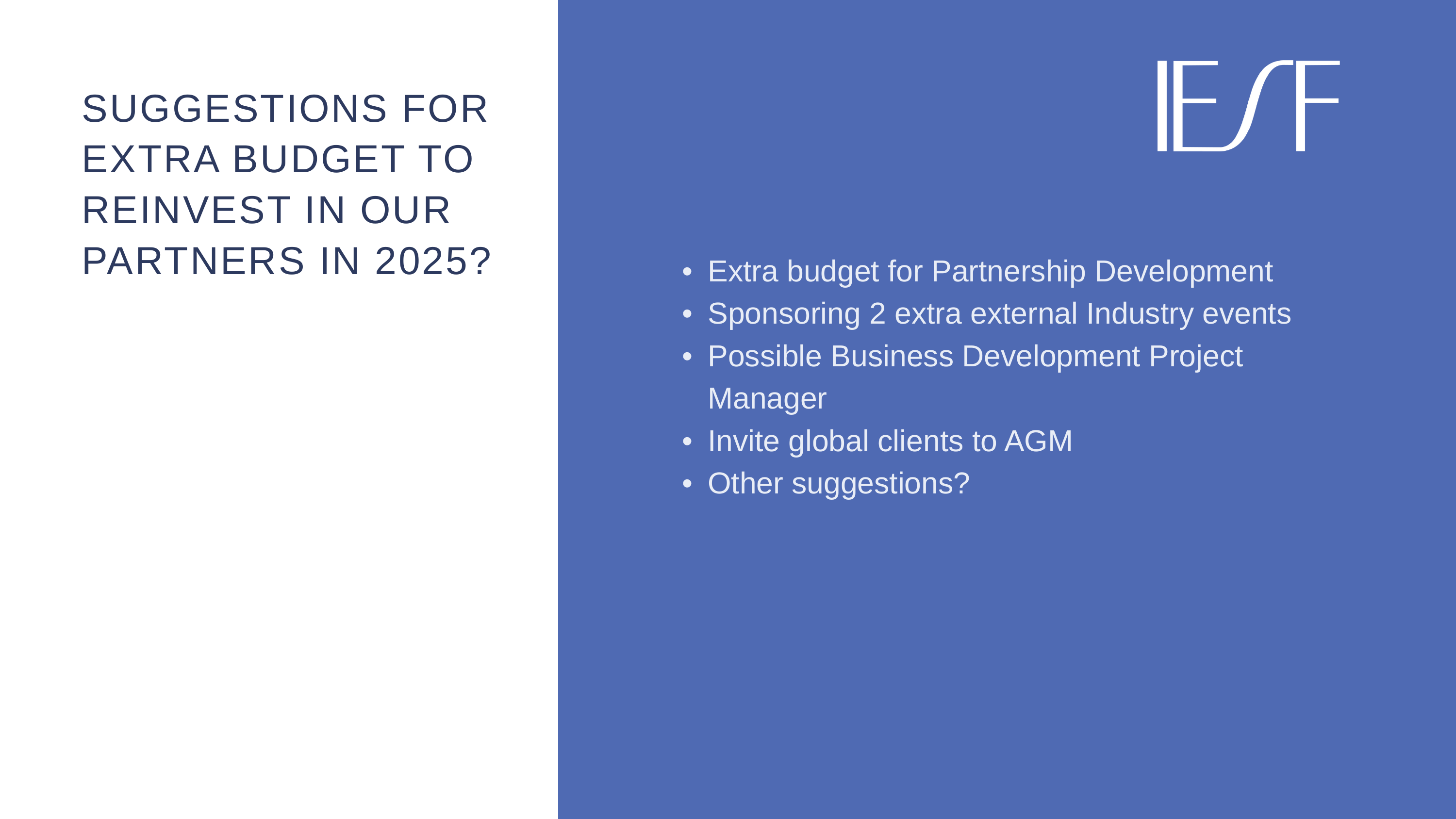

SUGGESTIONS FOR EXTRA BUDGET TO REINVEST IN OUR PARTNERS IN 2025?
|  |
| --- |
| Extra budget for Partnership Development Sponsoring 2 extra external Industry events Possible Business Development Project Manager Invite global clients to AGM Other suggestions? |